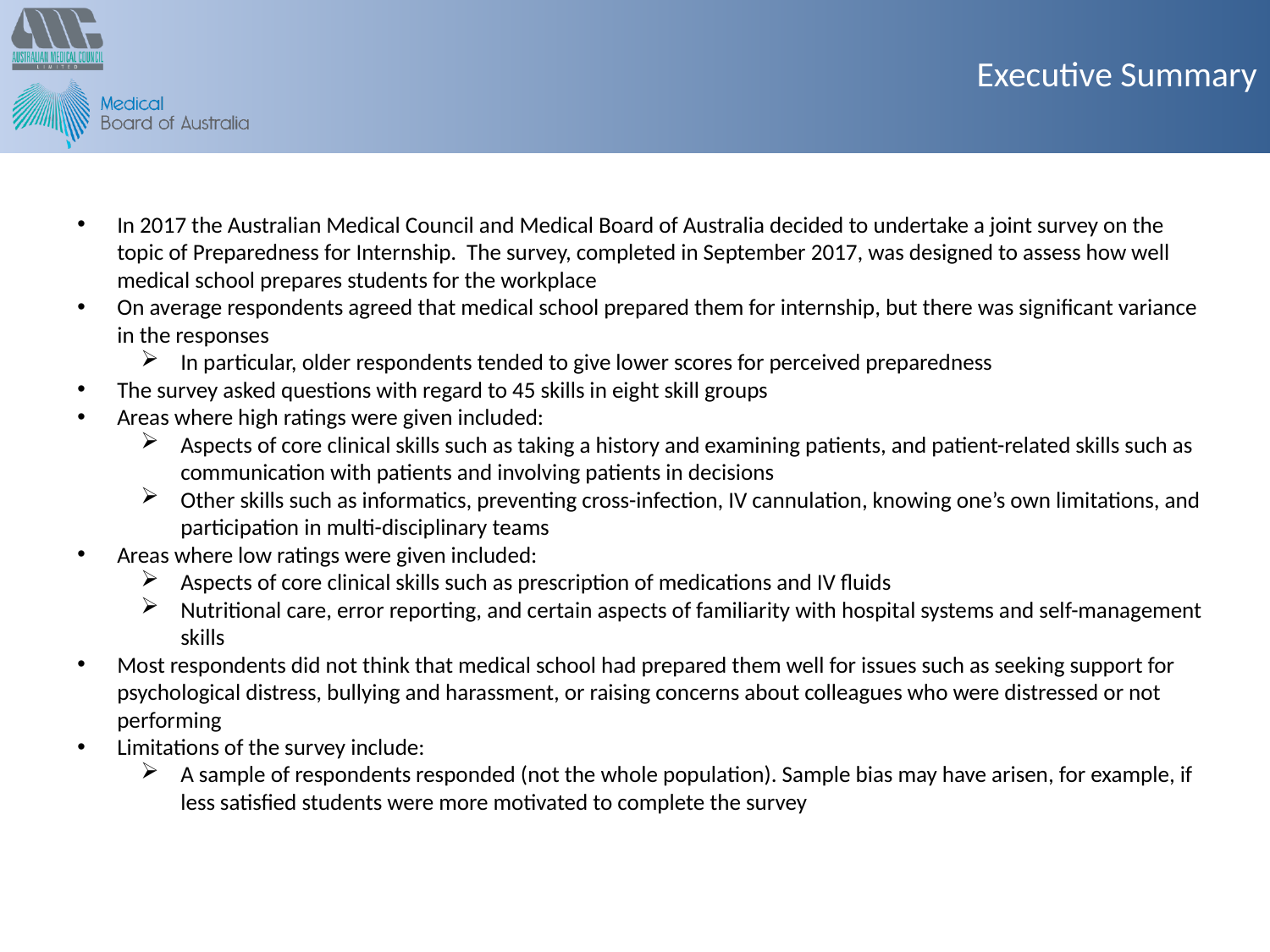

Executive Summary
In 2017 the Australian Medical Council and Medical Board of Australia decided to undertake a joint survey on the topic of Preparedness for Internship.  The survey, completed in September 2017, was designed to assess how well medical school prepares students for the workplace
On average respondents agreed that medical school prepared them for internship, but there was significant variance in the responses
In particular, older respondents tended to give lower scores for perceived preparedness
The survey asked questions with regard to 45 skills in eight skill groups
Areas where high ratings were given included:
Aspects of core clinical skills such as taking a history and examining patients, and patient-related skills such as communication with patients and involving patients in decisions
Other skills such as informatics, preventing cross-infection, IV cannulation, knowing one’s own limitations, and participation in multi-disciplinary teams
Areas where low ratings were given included:
Aspects of core clinical skills such as prescription of medications and IV fluids
Nutritional care, error reporting, and certain aspects of familiarity with hospital systems and self-management skills
Most respondents did not think that medical school had prepared them well for issues such as seeking support for psychological distress, bullying and harassment, or raising concerns about colleagues who were distressed or not performing
Limitations of the survey include:
A sample of respondents responded (not the whole population). Sample bias may have arisen, for example, if less satisfied students were more motivated to complete the survey